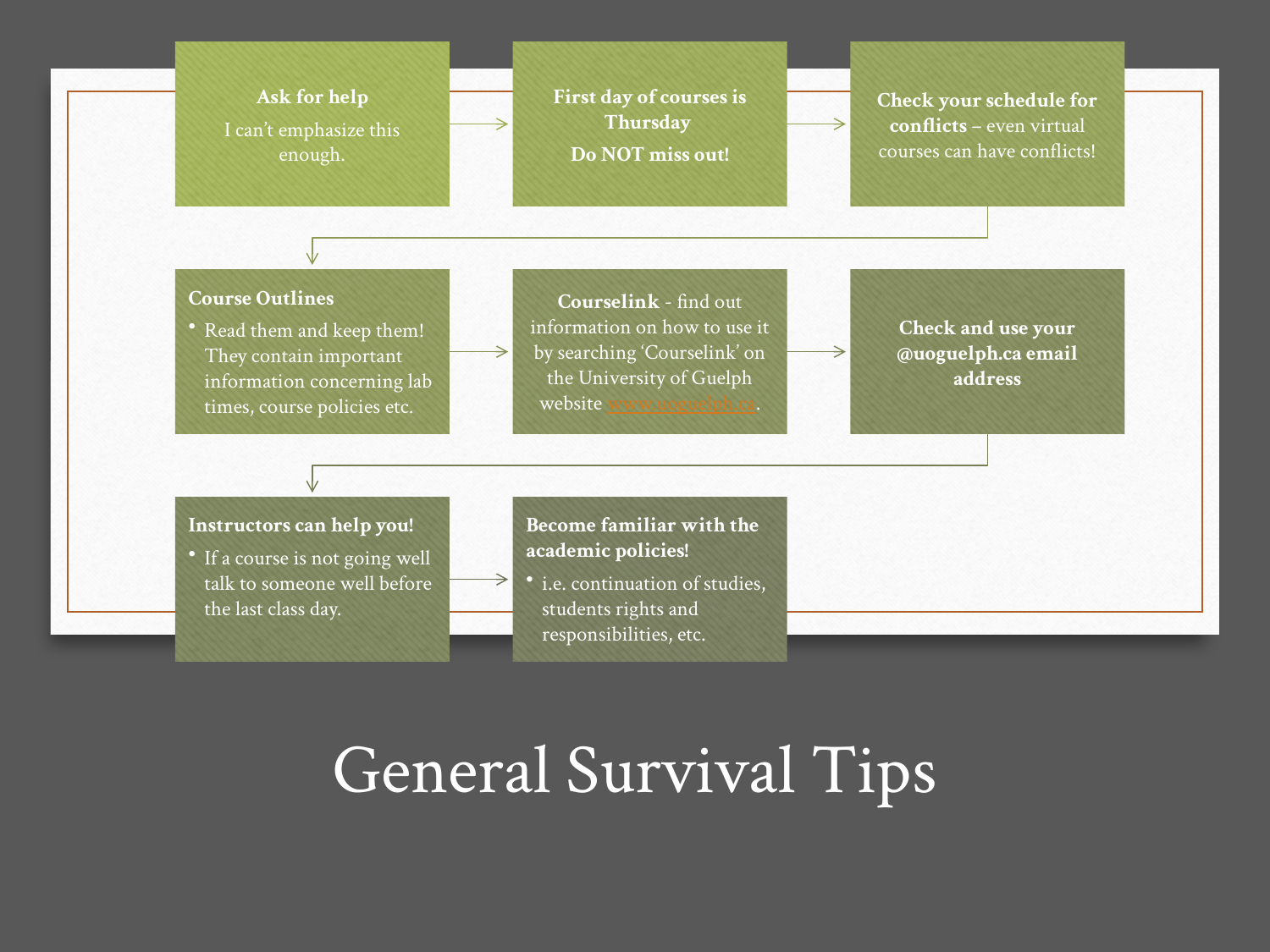

Ask for help
I can’t emphasize this enough.

First day of courses is Thursday
Do NOT miss out!

Check your schedule for conflicts – even virtual courses can have conflicts!

Course Outlines
Read them and keep them! They contain important information concerning lab times, course policies etc.

Courselink - find out information on how to use it by searching ‘Courselink’ on the University of Guelph website www.uoguelph.ca.

Check and use your @uoguelph.ca email address

Instructors can help you!
If a course is not going well talk to someone well before the last class day.
Become familiar with the academic policies!
i.e. continuation of studies, students rights and responsibilities, etc.

# General Survival Tips